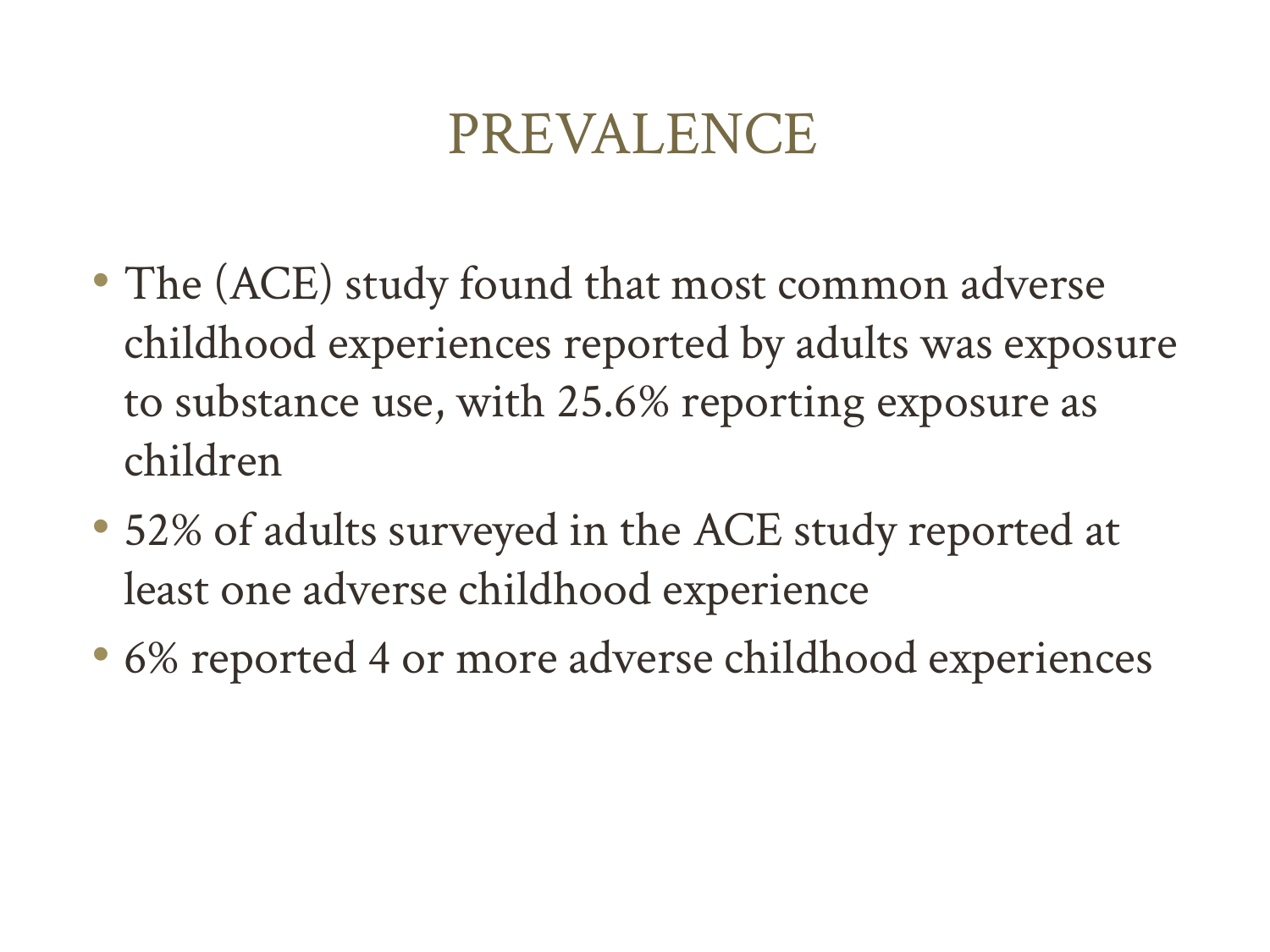

# prevalence
The (ACE) study found that most common adverse childhood experiences reported by adults was exposure to substance use, with 25.6% reporting exposure as children
52% of adults surveyed in the ACE study reported at least one adverse childhood experience
6% reported 4 or more adverse childhood experiences